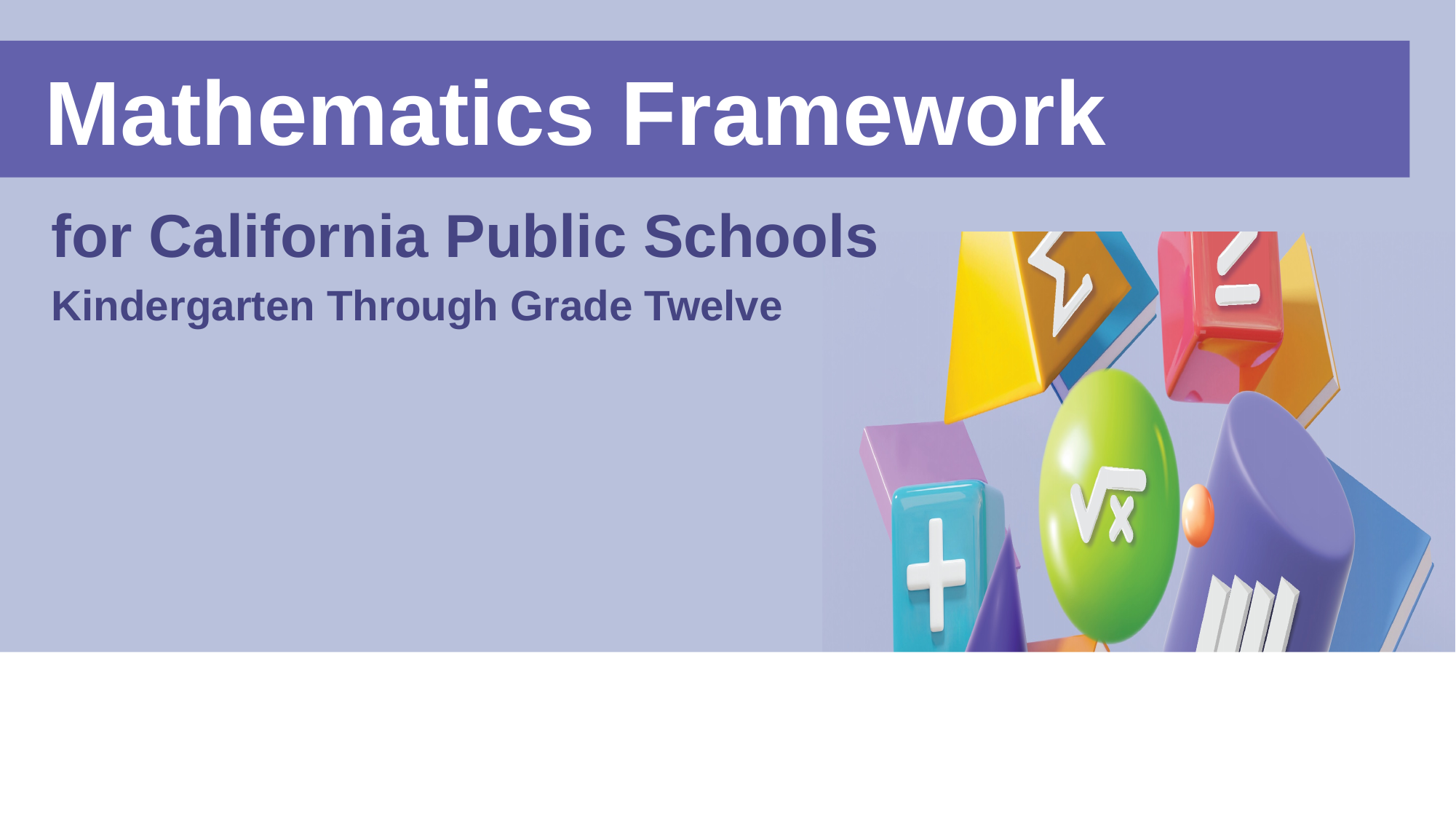

# Mathematics Framework
for California Public Schools
Kindergarten Through Grade Twelve